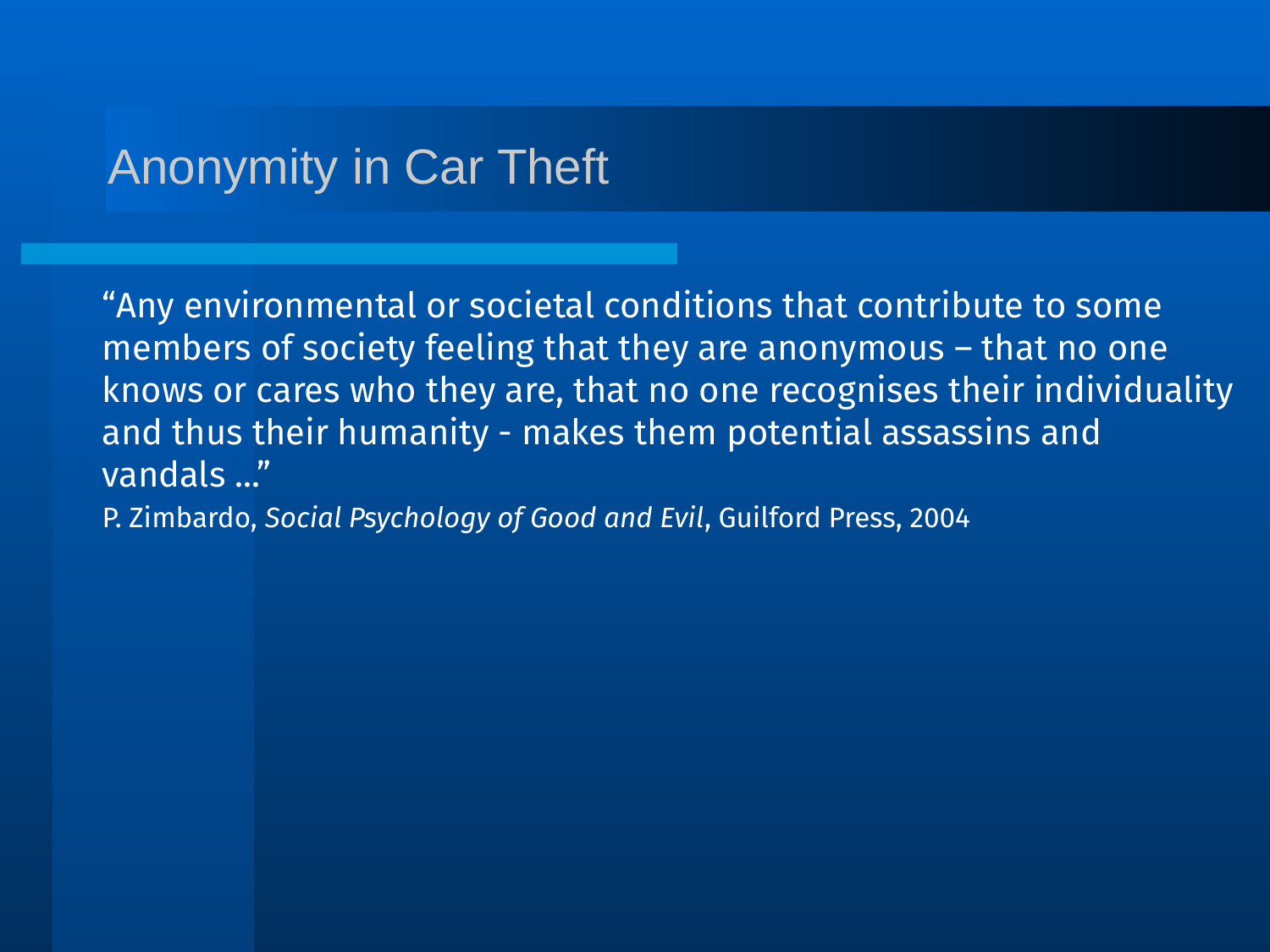

# Anonymity in Car Theft
“Any environmental or societal conditions that contribute to some members of society feeling that they are anonymous – that no one knows or cares who they are, that no one recognises their individuality and thus their humanity - makes them potential assassins and vandals ...”
P. Zimbardo, Social Psychology of Good and Evil, Guilford Press, 2004